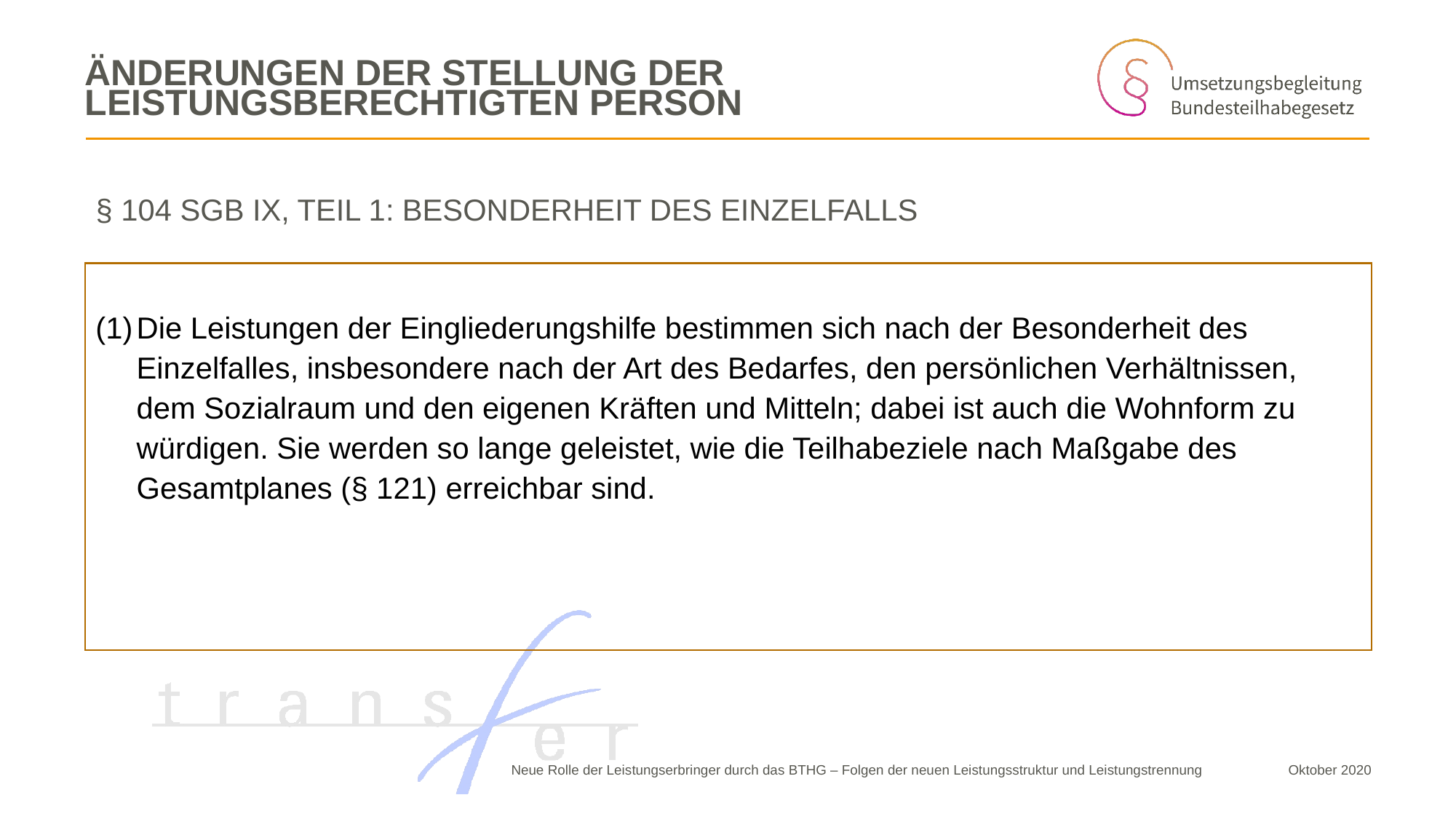

# Änderungen der Stellung der leistungsberechtigten Person
§ 104 SGB IX, Teil 1: Besonderheit des Einzelfalls

Die Leistungen der Eingliederungshilfe bestimmen sich nach der Besonderheit des Einzelfalles, insbesondere nach der Art des Bedarfes, den persönlichen Verhältnissen, dem Sozialraum und den eigenen Kräften und Mitteln; dabei ist auch die Wohnform zu würdigen. Sie werden so lange geleistet, wie die Teilhabeziele nach Maßgabe des Gesamtplanes (§ 121) erreichbar sind.
Neue Rolle der Leistungserbringer durch das BTHG – Folgen der neuen Leistungsstruktur und Leistungstrennung
 Oktober 2020